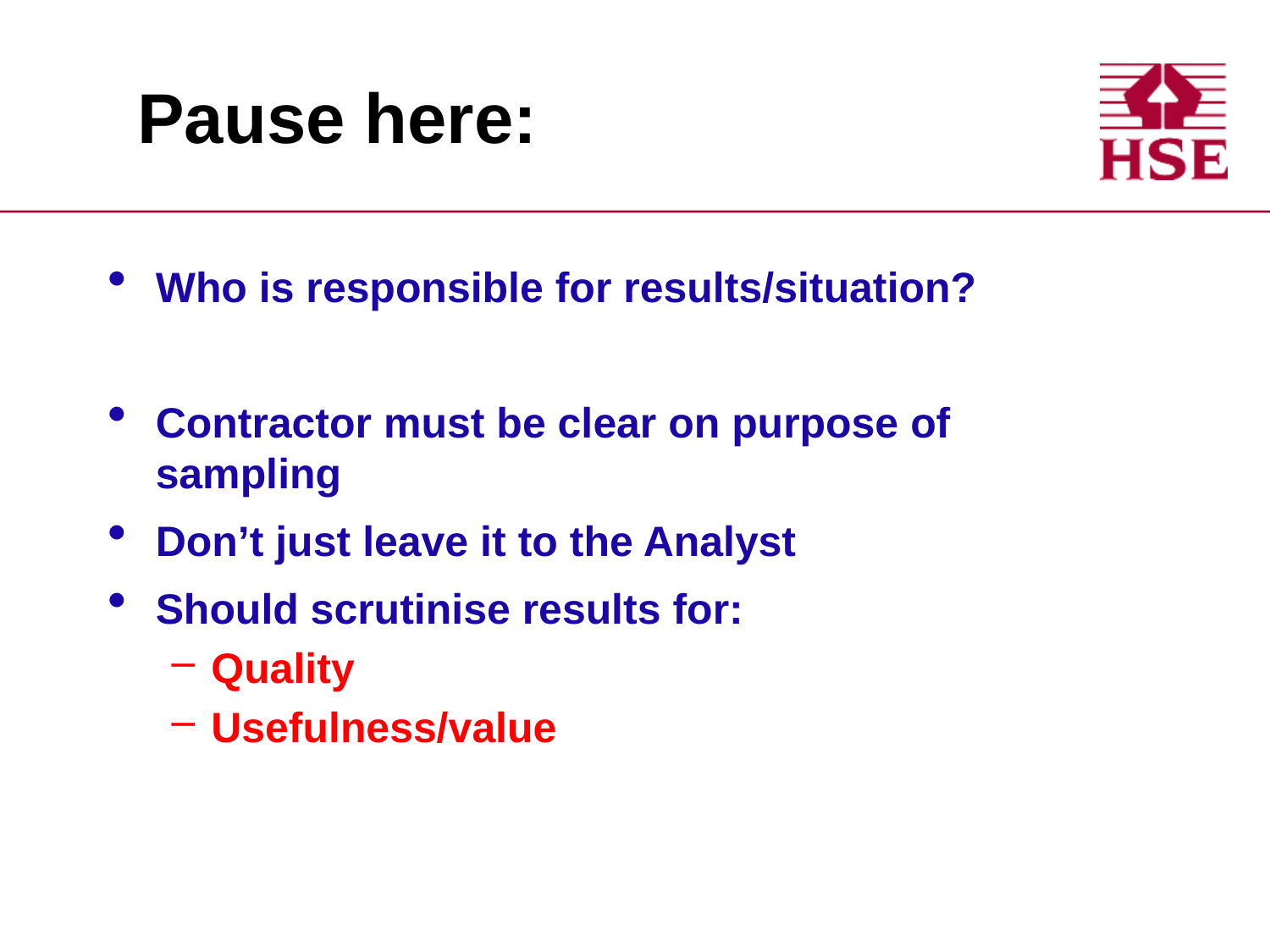

# Pause here:
Who is responsible for results/situation?

Contractor must be clear on purpose of sampling
Don’t just leave it to the Analyst
Should scrutinise results for:
Quality
Usefulness/value